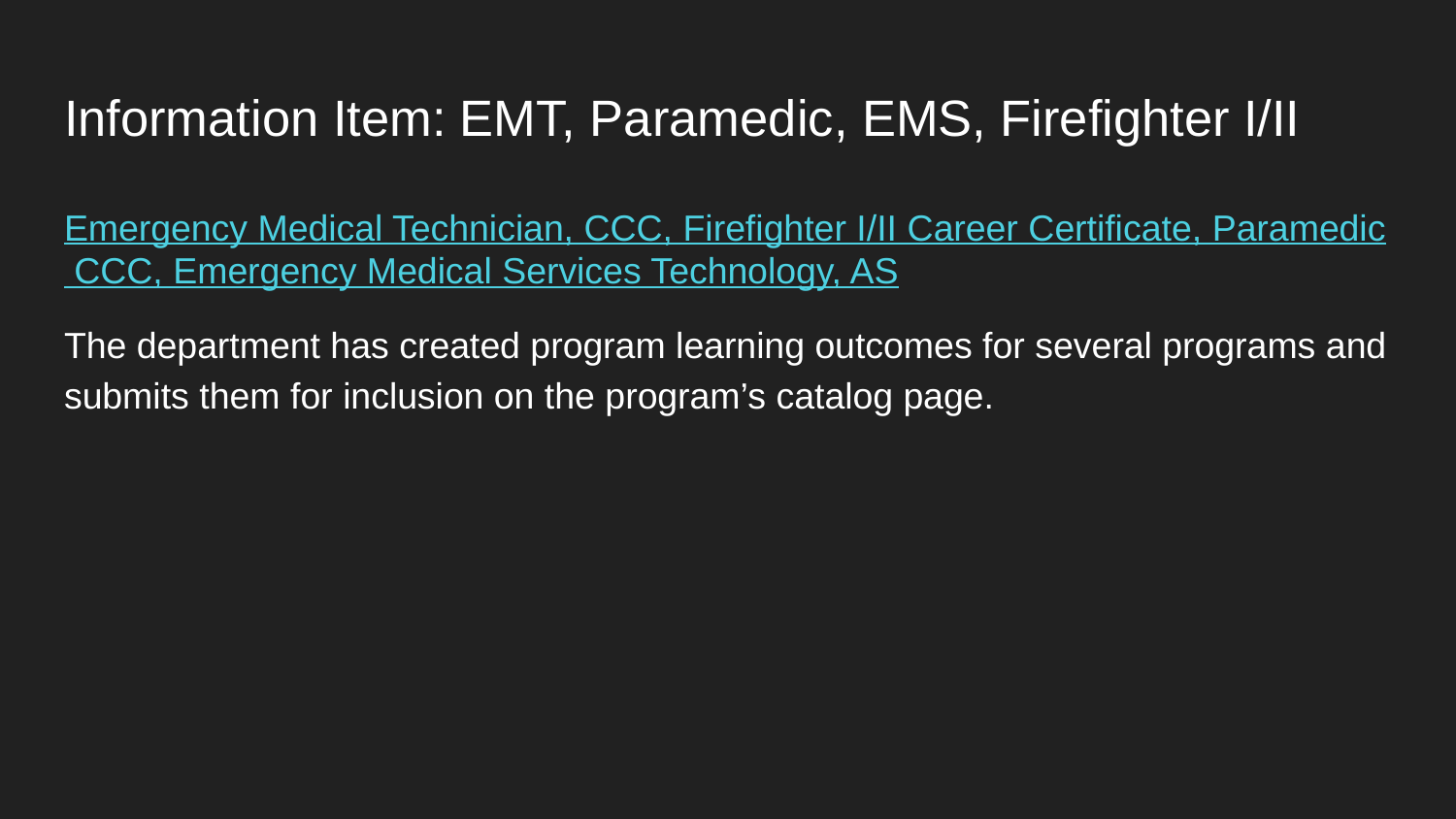

# Information Item: EMT, Paramedic, EMS, Firefighter I/II
Emergency Medical Technician, CCC, Firefighter I/II Career Certificate, Paramedic CCC, Emergency Medical Services Technology, AS
The department has created program learning outcomes for several programs and submits them for inclusion on the program’s catalog page.